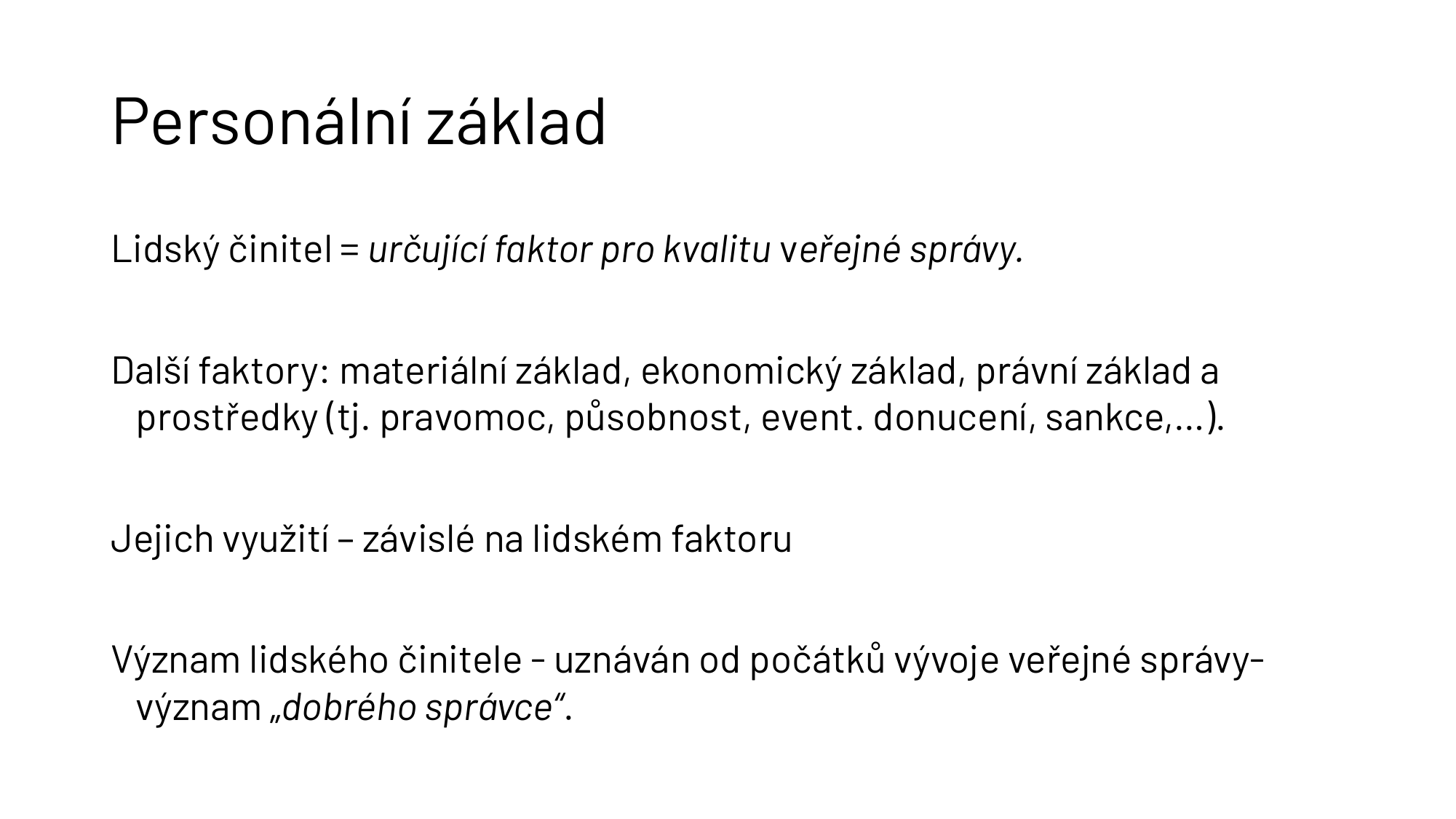

# Personální základ
Lidský činitel = určující faktor pro kvalitu veřejné správy.

Další faktory: materiální základ, ekonomický základ, právní základ a prostředky (tj. pravomoc, působnost, event. donucení, sankce,…).

Jejich využití – závislé na lidském faktoru

Význam lidského činitele - uznáván od počátků vývoje veřejné správy- význam „dobrého správce“.